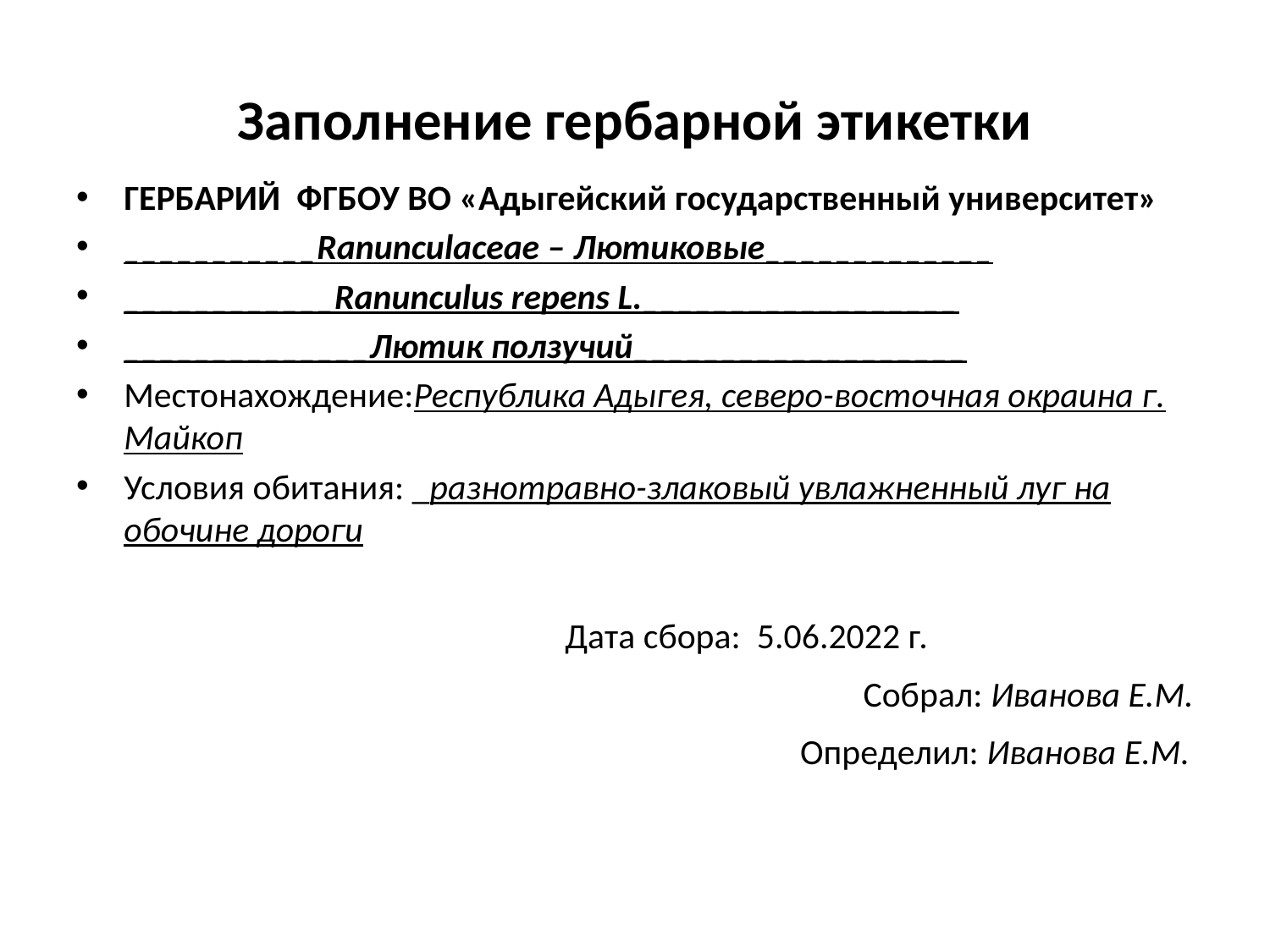

# Заполнение гербарной этикетки
ГЕРБАРИЙ  ФГБОУ ВО «Адыгейский государственный университет»
___________Ranunculaceae – Лютиковые_____________
____________Ranunculus repens L.__________________
______________Лютик ползучий___________________
Местонахождение:Республика Адыгея, северо-восточная окраина г. Майкоп
Условия обитания: _разнотравно-злаковый увлажненный луг на обочине дороги

Дата сбора:  5.06.2022 г.
Собрал: Иванова Е.М.
                                                                                          Определил: Иванова Е.М.